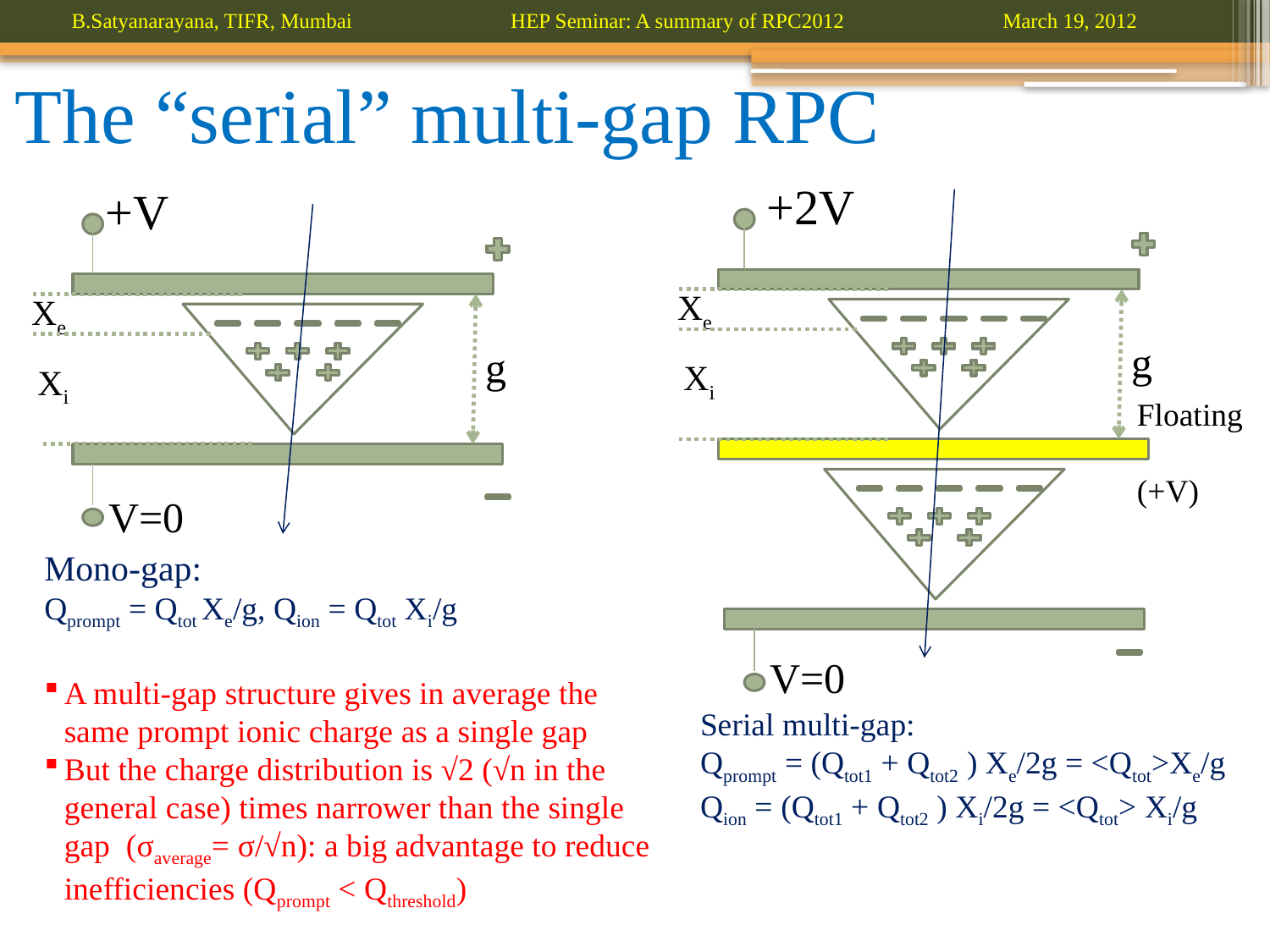

# The “serial” multi-gap RPC
+2V
+V

Xe
Xe
--------

--------

g
g
Xi
Xi
Floating
      (+V)

--------

V=0

Mono-gap:
Qprompt = Qtot Xe/g, Qion = Qtot Xi/g

V=0

A multi-gap structure gives in average the same prompt ionic charge as a single gap
But the charge distribution is √2 (√n in the general case) times narrower than the single gap  (σaverage= σ/√n): a big advantage to reduce inefficiencies (Qprompt < Qthreshold)
Serial multi-gap:
Qprompt = (Qtot1 + Qtot2 ) Xe/2g = <Qtot>Xe/g
Qion = (Qtot1 + Qtot2 ) Xi/2g = <Qtot> Xi/g